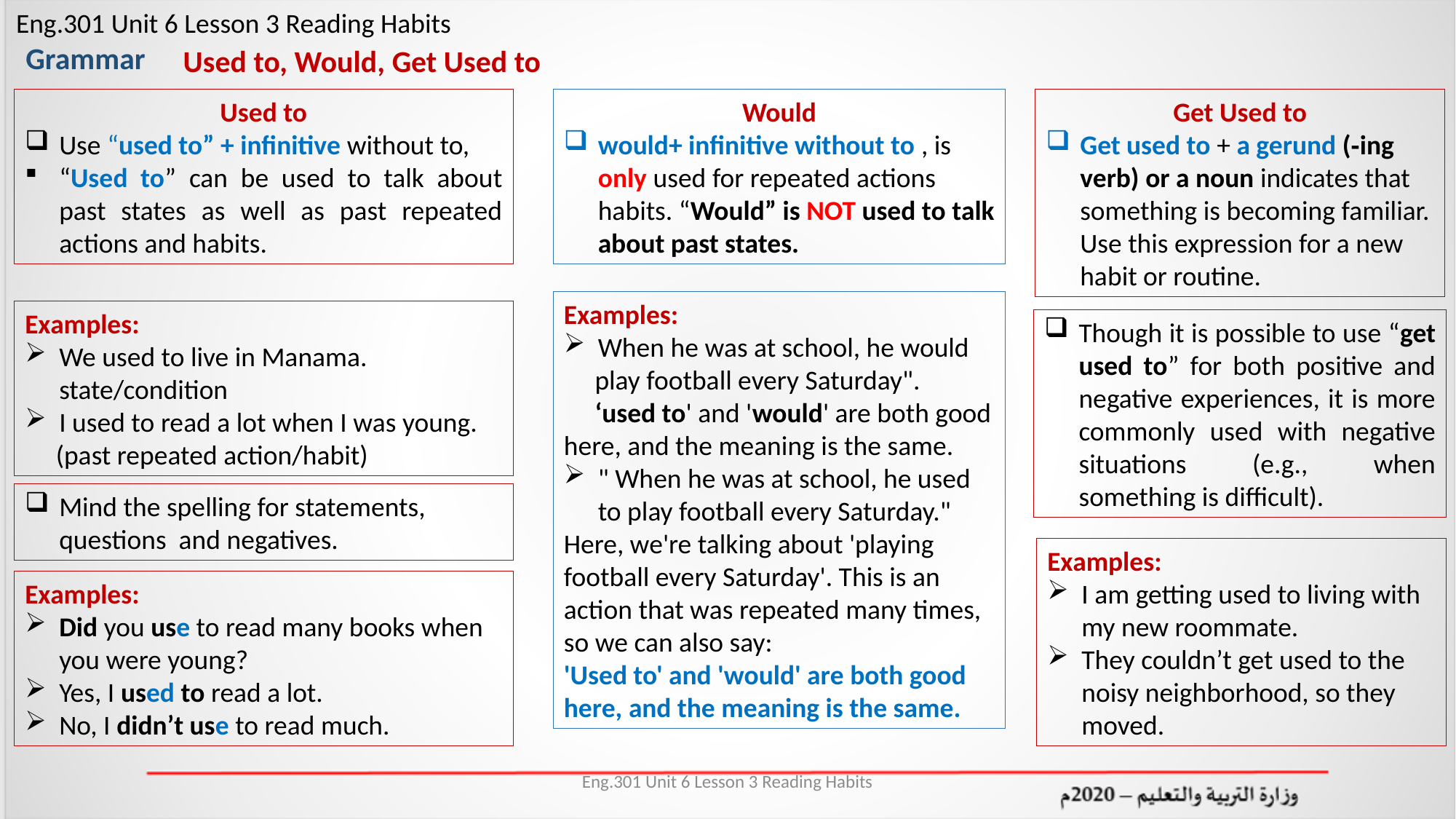

Grammar
Used to, Would, Get Used to
Get Used to
Get used to + a gerund (‑ing verb) or a noun indicates that something is becoming familiar. Use this expression for a new habit or routine.
Used to
Use “used to” + infinitive without to,
“Used to” can be used to talk about past states as well as past repeated actions and habits.
Would
would+ infinitive without to , is only used for repeated actions habits. “Would” is NOT used to talk about past states.
Examples:
When he was at school, he would
     play football every Saturday".
     ‘used to' and 'would' are both good here, and the meaning is the same.
" When he was at school, he used to play football every Saturday."
Here, we're talking about 'playing football every Saturday'. This is an action that was repeated many times, so we can also say:
'Used to' and 'would' are both good here, and the meaning is the same.
Examples:
We used to live in Manama. state/condition
I used to read a lot when I was young.
     (past repeated action/habit)
Though it is possible to use “get used to” for both positive and negative experiences, it is more commonly used with negative situations (e.g., when something is difficult).
Mind the spelling for statements, questions  and negatives.
Examples:
I am getting used to living with my new roommate.
They couldn’t get used to the noisy neighborhood, so they moved.
Examples:
Did you use to read many books when you were young?
Yes, I used to read a lot.
No, I didn’t use to read much.
Eng.301 Unit 6 Lesson 3 Reading Habits